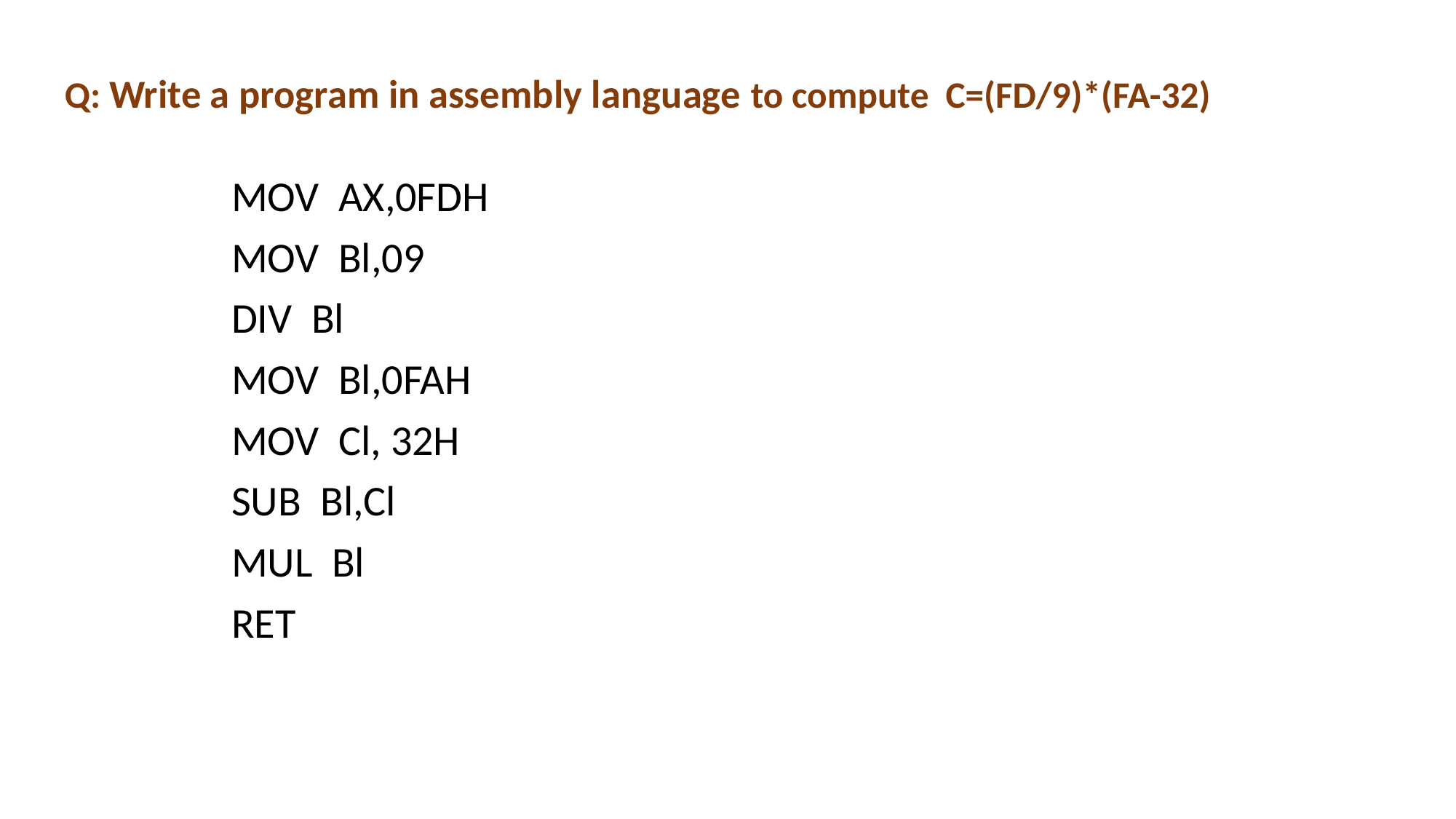

Q: Write a program in assembly language to compute  C=(FD/9)*(FA-32)
MOV  AX,0FDH
MOV  Bl,09
DIV  Bl
MOV  Bl,0FAH
MOV  Cl, 32H
SUB  Bl,Cl
MUL  Bl
RET